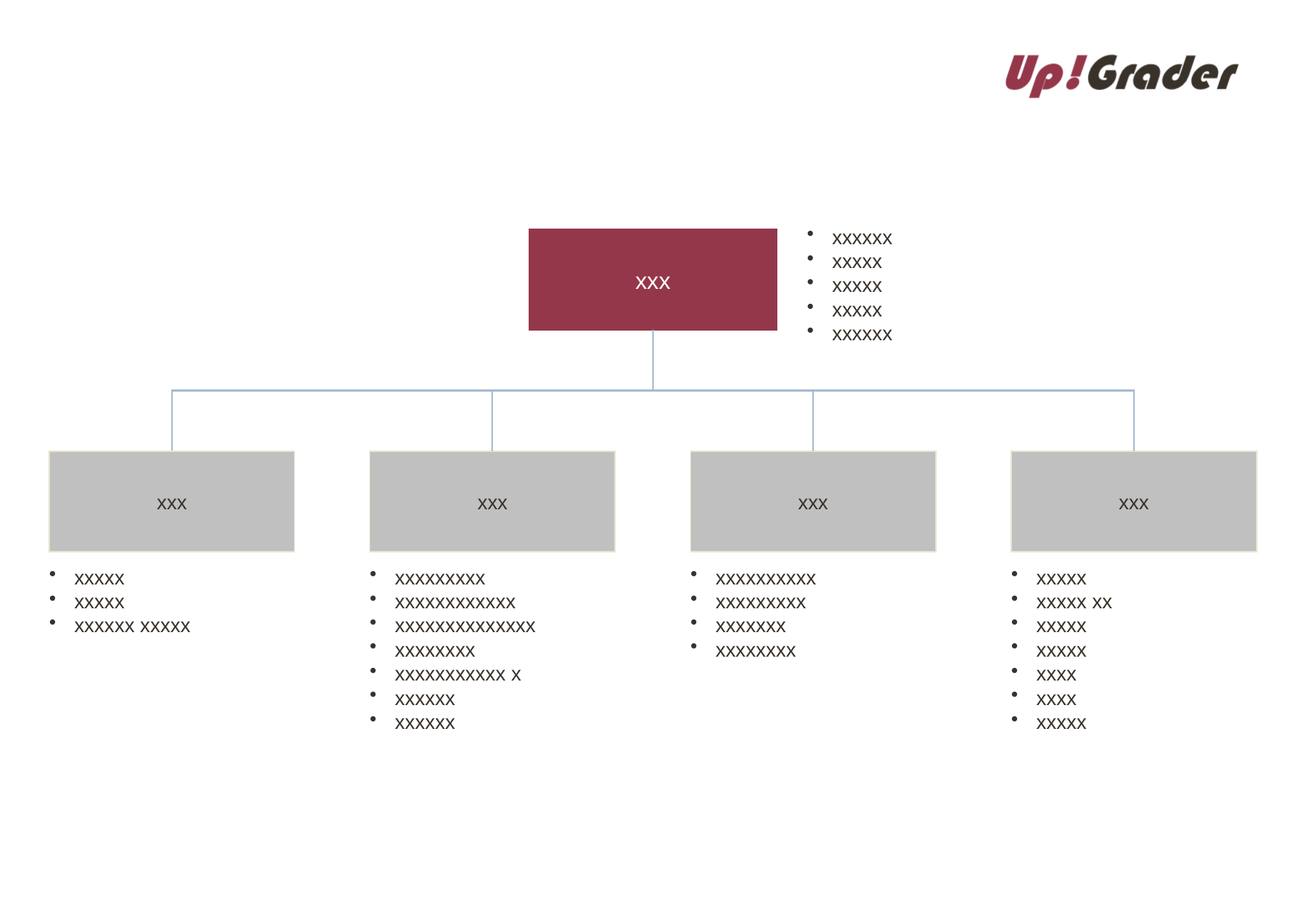

#
xxxxxx
xxxxx
xxxxx
xxxxx
xxxxxx
xxx
xxx
xxx
xxx
xxx
xxxxxxxxx
xxxxxxxxxxxx
xxxxxxxxxxxxxx
xxxxxxxx
xxxxxxxxxxx x
xxxxxx
xxxxxx
xxxxx
xxxxx xx
xxxxx
xxxxx
xxxx
xxxx
xxxxx
xxxxx
xxxxx
xxxxxx xxxxx
xxxxxxxxxx
xxxxxxxxx
xxxxxxx
xxxxxxxx